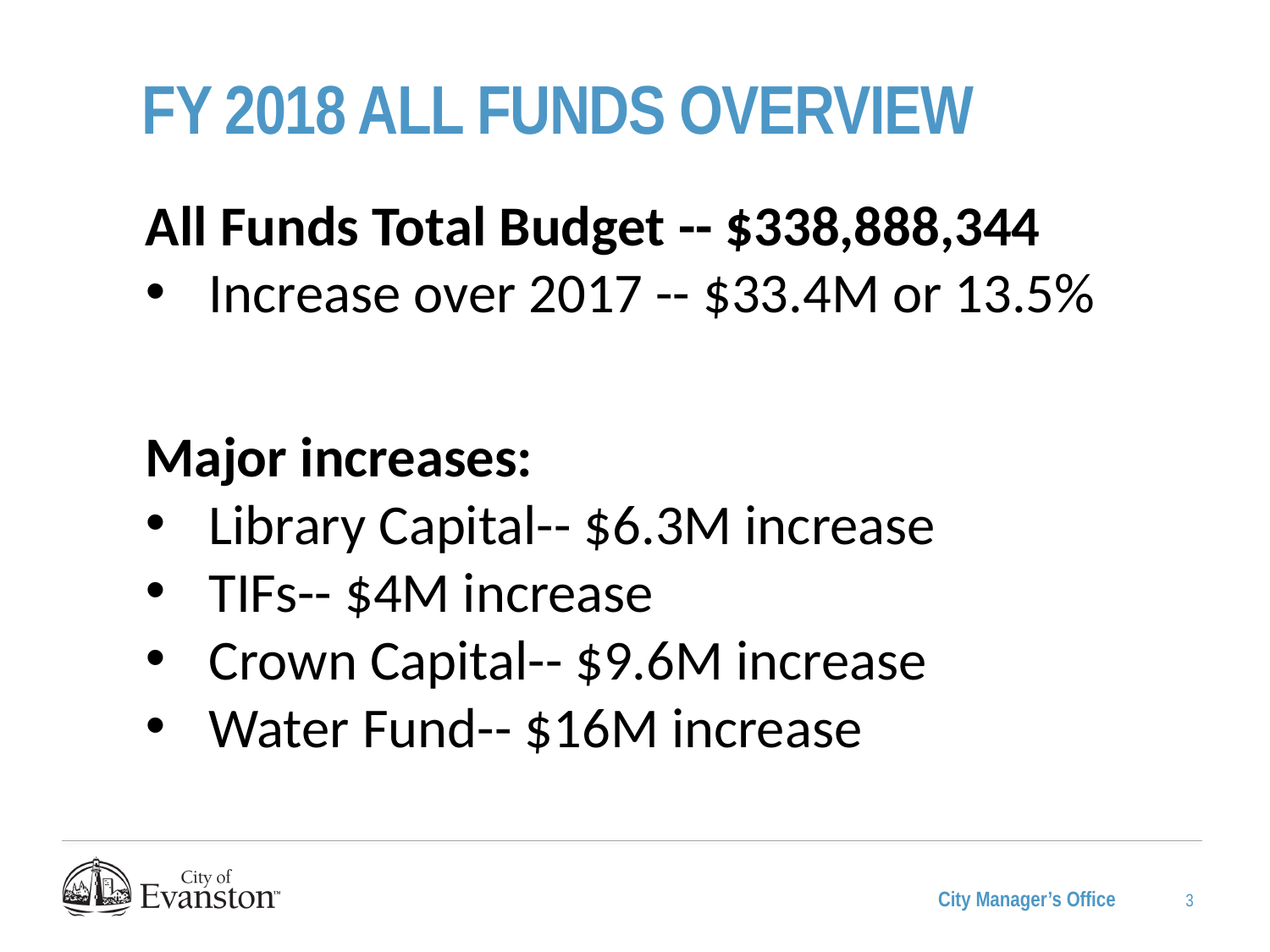

Fy 2018 ALL FUNDS Overview
All Funds Total Budget -- $338,888,344
Increase over 2017 -- $33.4M or 13.5%

Major increases:
Library Capital-- $6.3M increase
TIFs-- $4M increase
Crown Capital-- $9.6M increase
Water Fund-- $16M increase

3